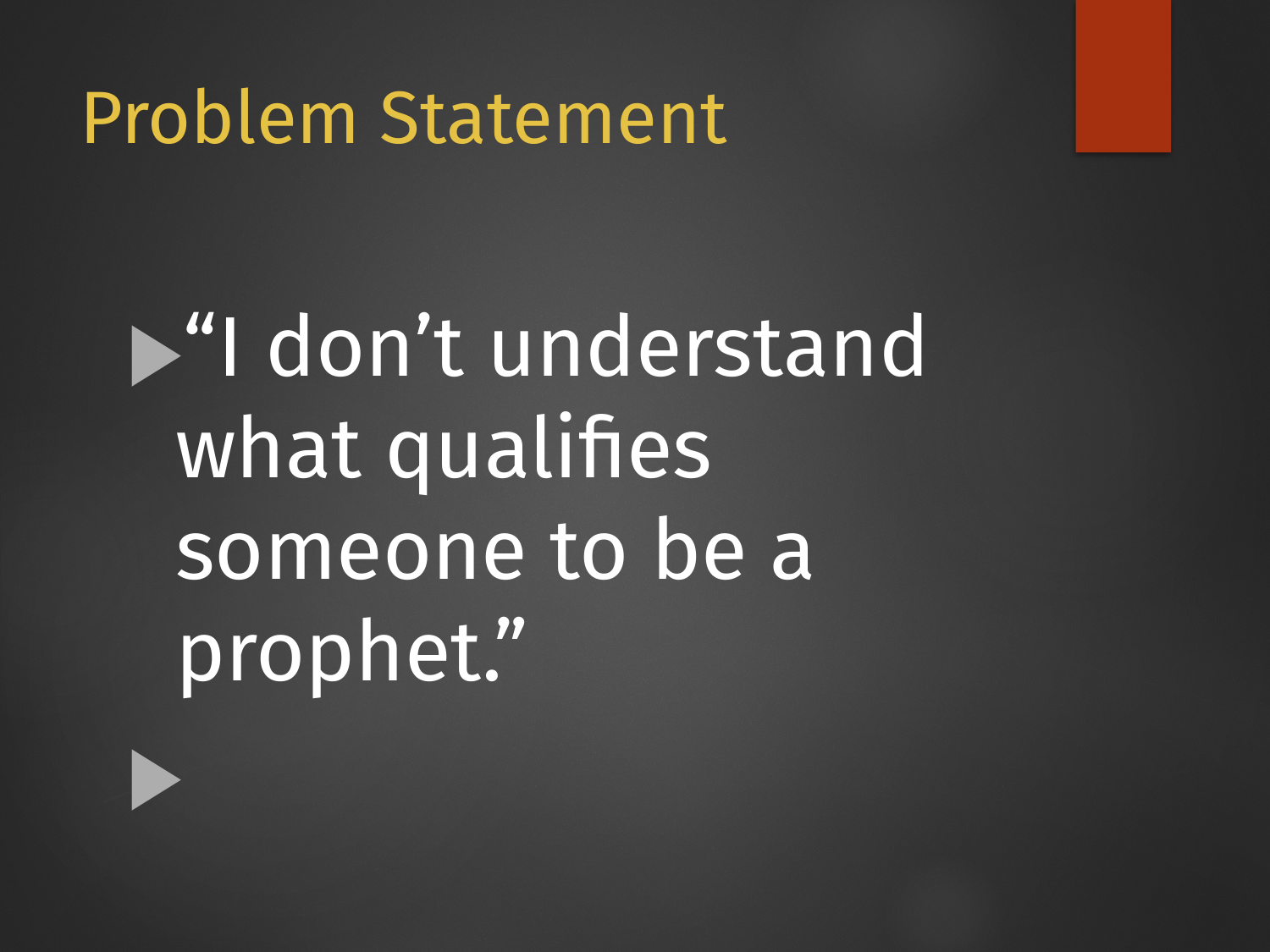

# Problem Statement
“I don’t understand what qualifies someone to be a prophet.”